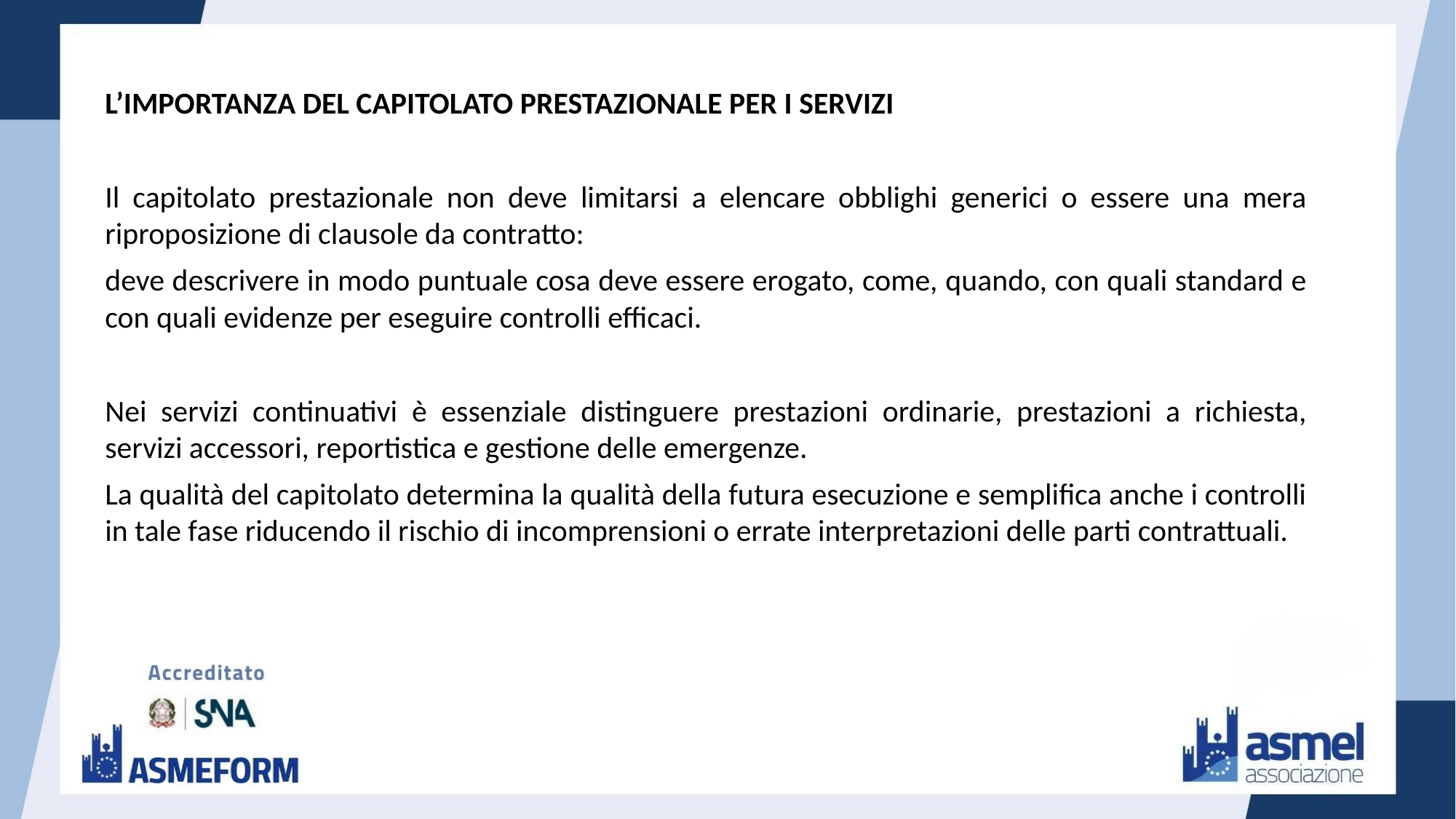

L’IMPORTANZA DEL CAPITOLATO PRESTAZIONALE PER I SERVIZI

Il capitolato prestazionale non deve limitarsi a elencare obblighi generici o essere una mera riproposizione di clausole da contratto:
deve descrivere in modo puntuale cosa deve essere erogato, come, quando, con quali standard e con quali evidenze per eseguire controlli efficaci.

Nei servizi continuativi è essenziale distinguere prestazioni ordinarie, prestazioni a richiesta, servizi accessori, reportistica e gestione delle emergenze.
La qualità del capitolato determina la qualità della futura esecuzione e semplifica anche i controlli in tale fase riducendo il rischio di incomprensioni o errate interpretazioni delle parti contrattuali.